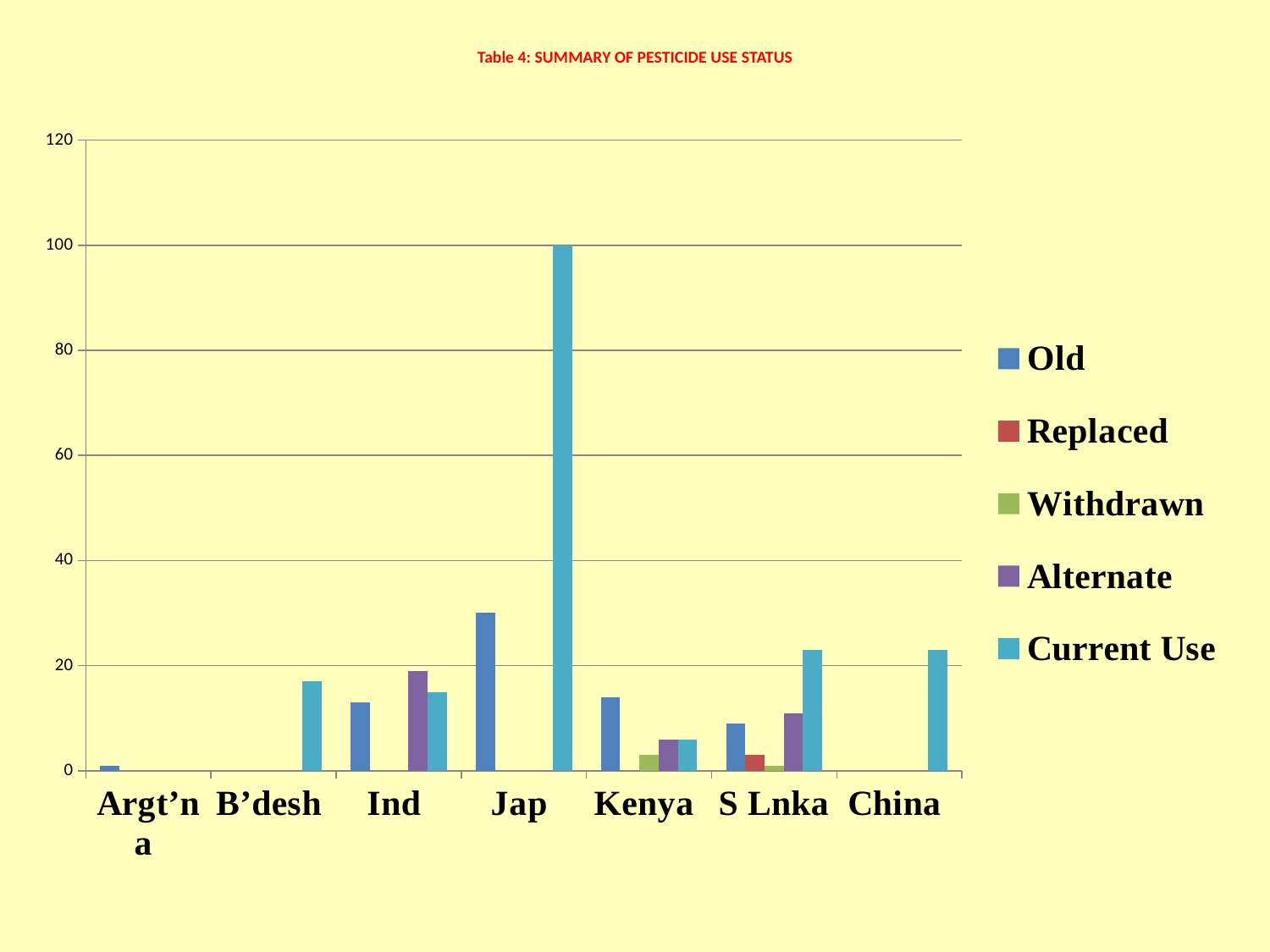

# Table 4: SUMMARY OF PESTICIDE USE STATUS

### Chart

| Category | Old  | Replaced  | Withdrawn  | Alternate  | Current Use   |
|---|---|---|---|---|---|
| Argt’na  | 1.0 | None | None | None | None |
| B’desh  | None | None | None | None | 17.0 |
| Ind  | 13.0 | None | None | 19.0 | 15.0 |
| Jap  | 30.0 | None | None | None | 100.0 |
| Kenya  | 14.0 | None | 3.0 | 6.0 | 6.0 |
| S Lnka  | 9.0 | 3.0 | 1.0 | 11.0 | 23.0 |
| China  | None | None | None | None | 23.0 |